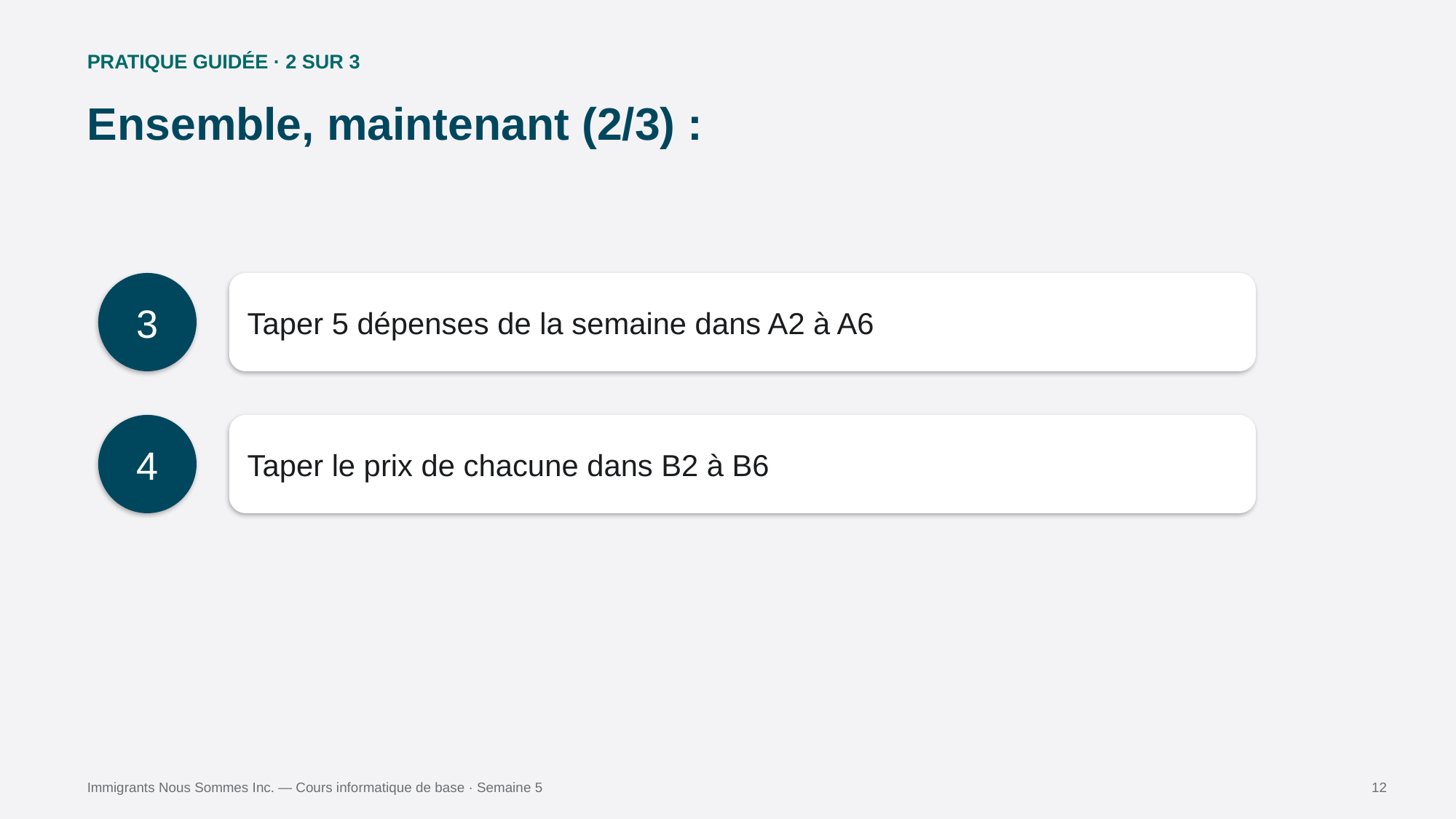

PRATIQUE GUIDÉE · 2 SUR 3
Ensemble, maintenant (2/3) :
3
Taper 5 dépenses de la semaine dans A2 à A6
4
Taper le prix de chacune dans B2 à B6
Immigrants Nous Sommes Inc. — Cours informatique de base · Semaine 5
12